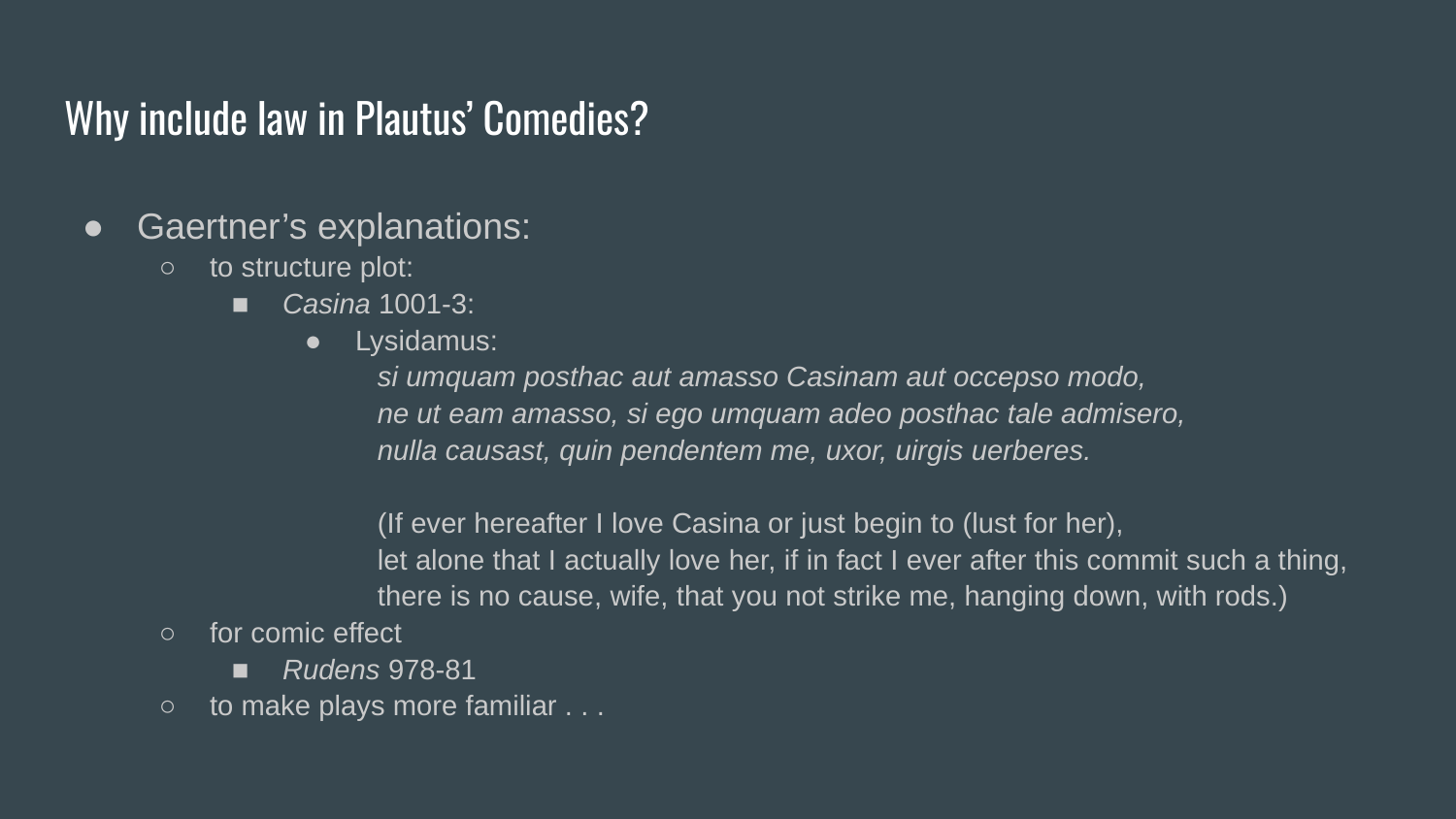

# Why include law in Plautus’ Comedies?
Gaertner’s explanations:
to structure plot:
Casina 1001-3:
Lysidamus:
si umquam posthac aut amasso Casinam aut occepso modo,
ne ut eam amasso, si ego umquam adeo posthac tale admisero,
nulla causast, quin pendentem me, uxor, uirgis uerberes.
(If ever hereafter I love Casina or just begin to (lust for her),
let alone that I actually love her, if in fact I ever after this commit such a thing,
there is no cause, wife, that you not strike me, hanging down, with rods.)
for comic effect
Rudens 978-81
to make plays more familiar . . .